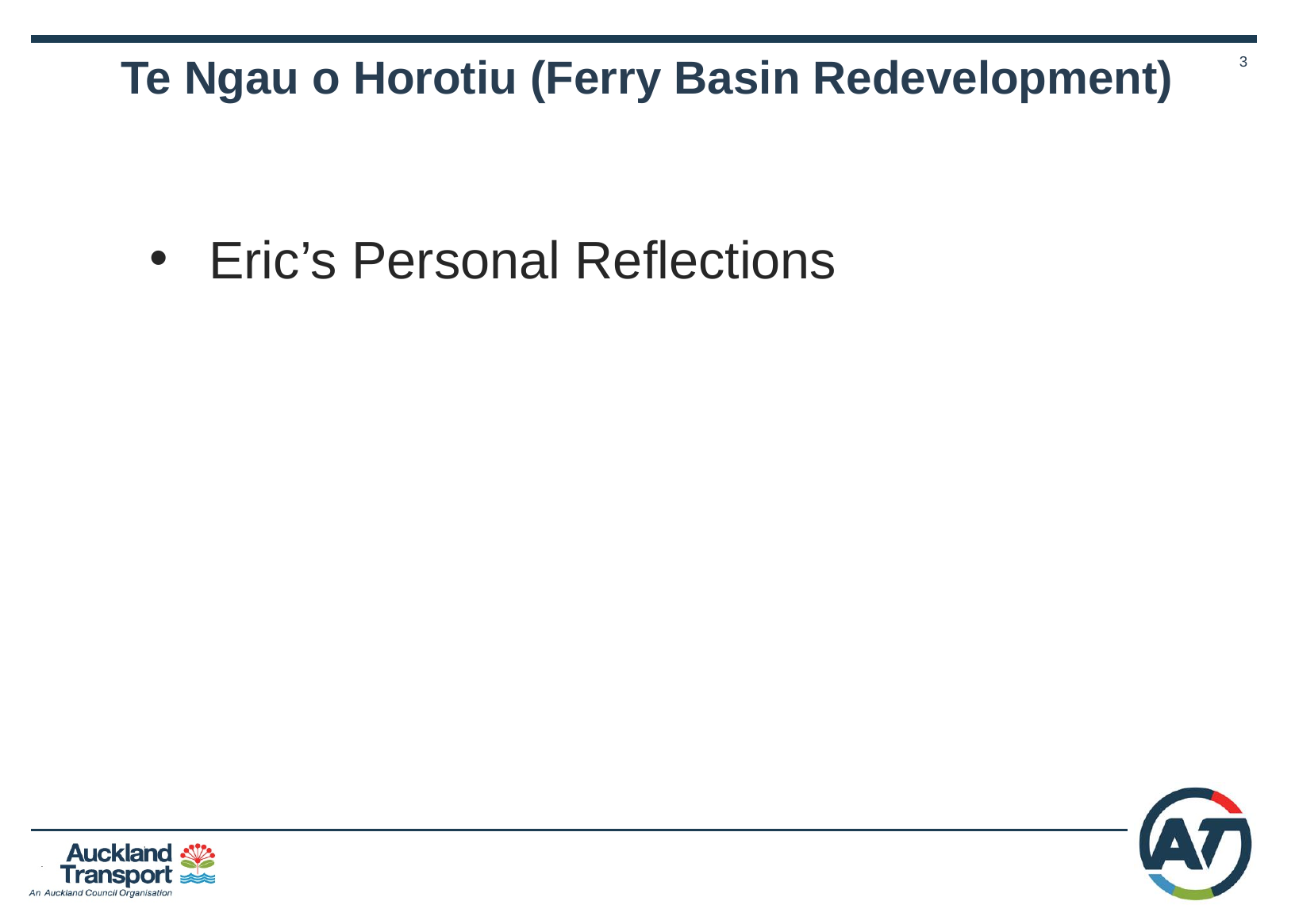

# Te Ngau o Horotiu (Ferry Basin Redevelopment)
Eric’s Personal Reflections